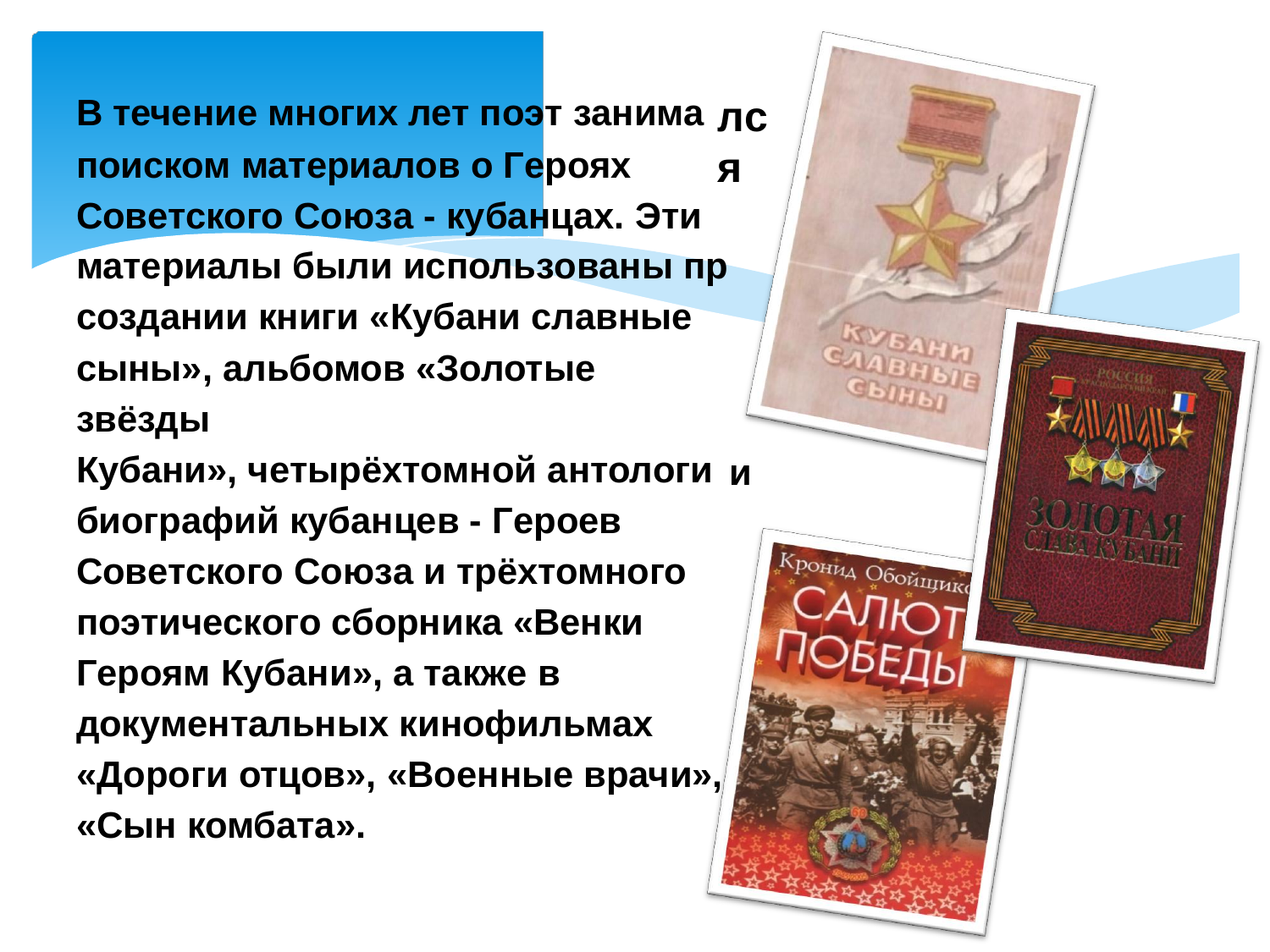

лся
и
и

В течение многих лет поэт занима
поиском материалов о Героях
Советского Союза - кубанцах. Эти
материалы были использованы пр
создании книги «Кубани славные
сыны», альбомов «Золотые звёзды
Кубани», четырёхтомной антологи
биографий кубанцев - Героев
Советского Союза и трёхтомного
поэтического сборника «Венки
Героям Кубани», а также в
документальных кинофильмах
«Дороги отцов», «Военные врачи»,
«Сын комбата».